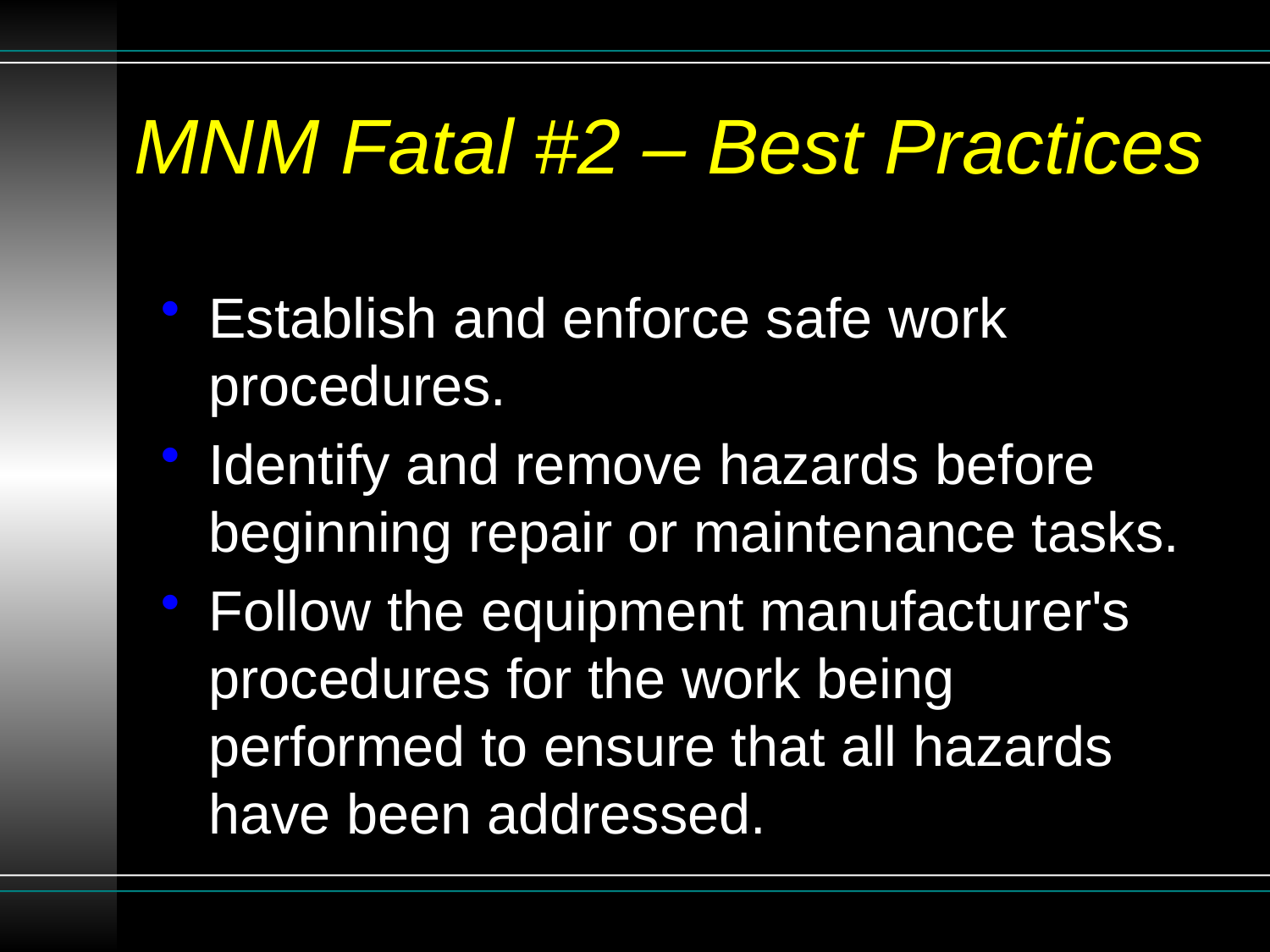

# MNM Fatal #2 – Best Practices
Establish and enforce safe work procedures.
Identify and remove hazards before beginning repair or maintenance tasks.
Follow the equipment manufacturer's procedures for the work being performed to ensure that all hazards have been addressed.